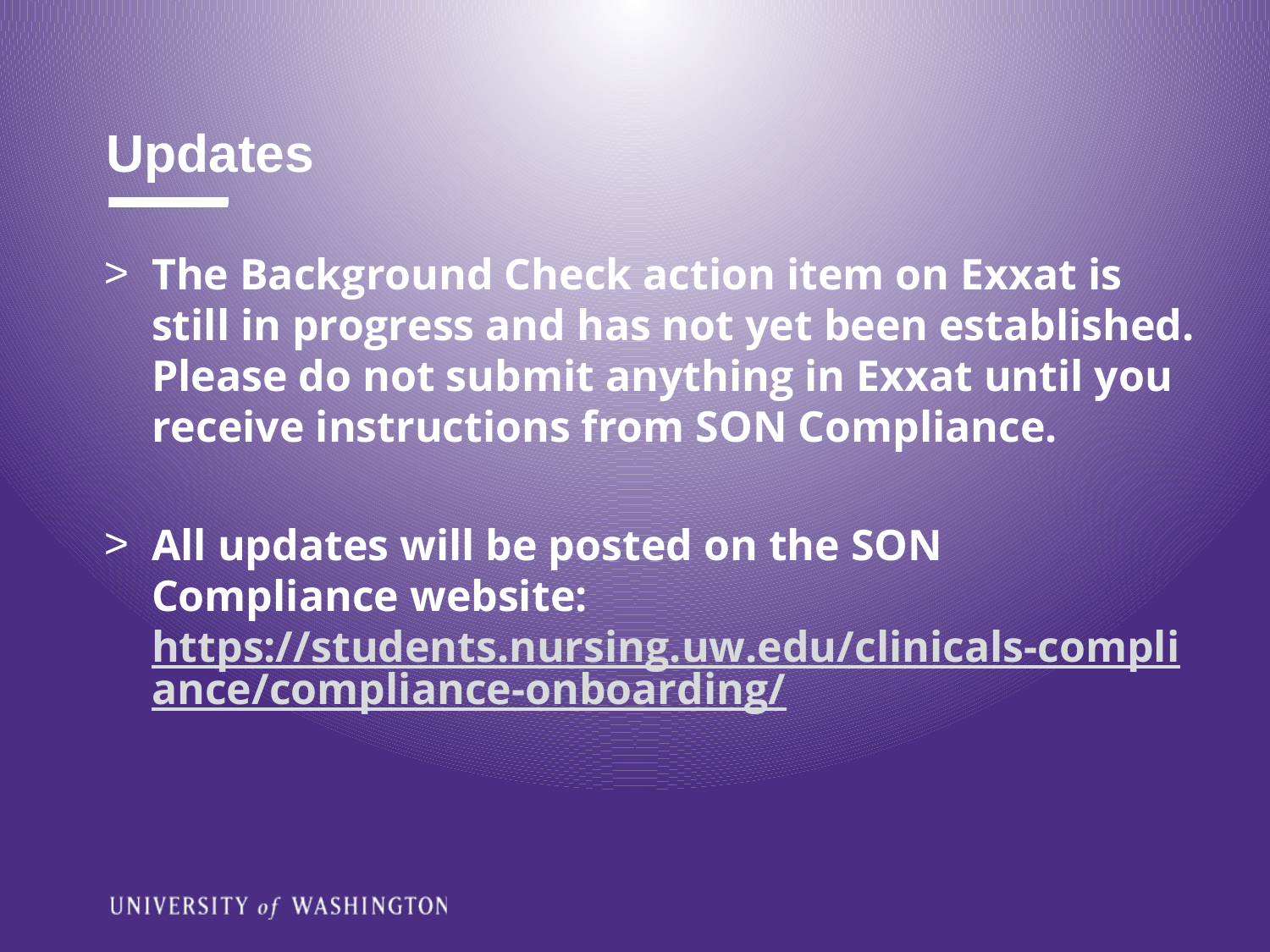

# Updates
The Background Check action item on Exxat is still in progress and has not yet been established. Please do not submit anything in Exxat until you receive instructions from SON Compliance.

All updates will be posted on the SON Compliance website: https://students.nursing.uw.edu/clinicals-compliance/compliance-onboarding/